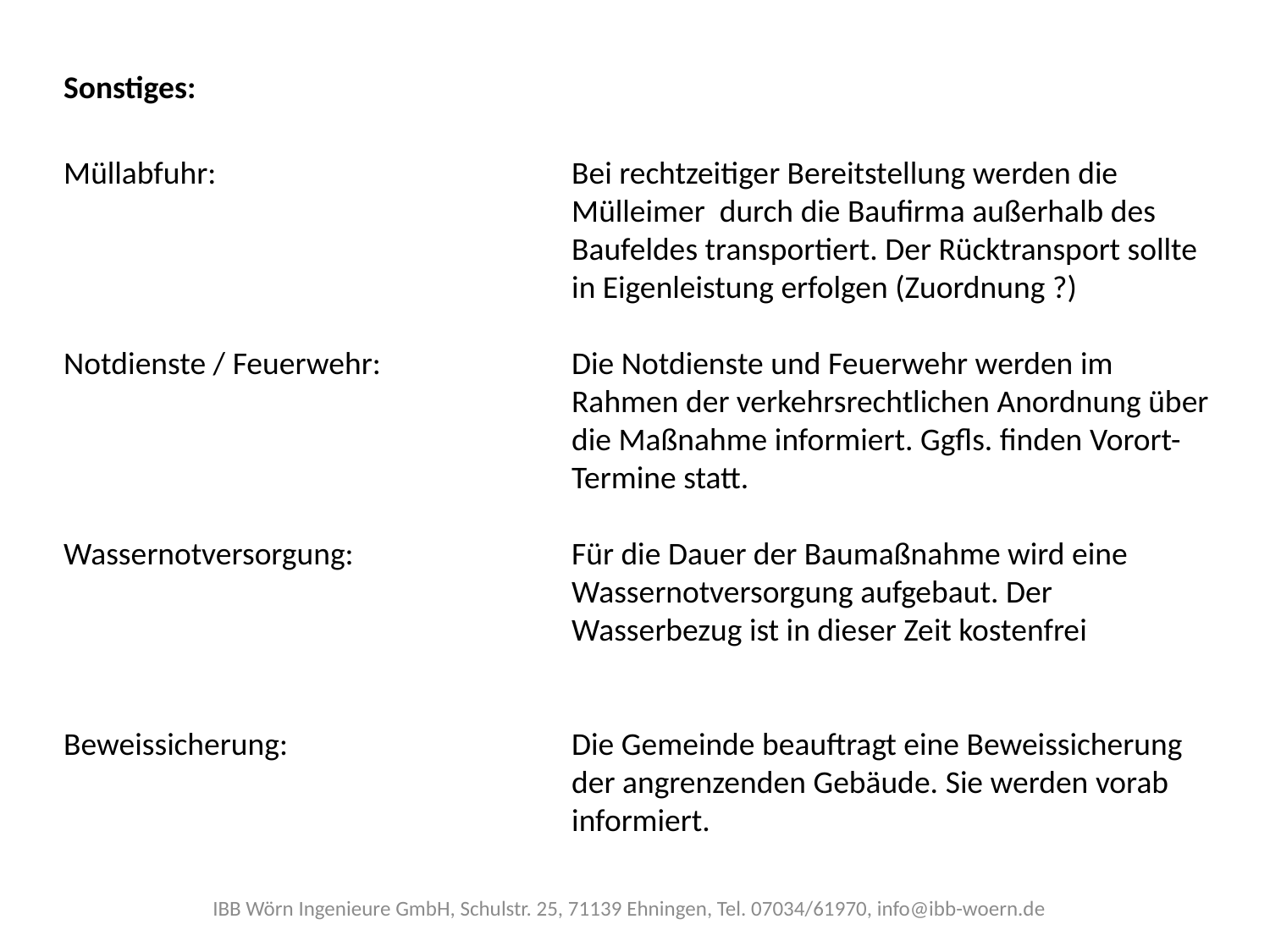

Sonstiges:
Müllabfuhr:			Bei rechtzeitiger Bereitstellung werden die
				Mülleimer  durch die Baufirma außerhalb des 					Baufeldes transportiert. Der Rücktransport sollte 					in Eigenleistung erfolgen (Zuordnung ?)

Notdienste / Feuerwehr:		Die Notdienste und Feuerwehr werden im 					Rahmen der verkehrsrechtlichen Anordnung über
				die Maßnahme informiert. Ggfls. finden Vorort-
				Termine statt.

Wassernotversorgung:		Für die Dauer der Baumaßnahme wird eine 					Wassernotversorgung aufgebaut. Der 						Wasserbezug ist in dieser Zeit kostenfrei

Beweissicherung:			Die Gemeinde beauftragt eine Beweissicherung 					der angrenzenden Gebäude. Sie werden vorab
				informiert.

IBB Wörn Ingenieure GmbH, Schulstr. 25, 71139 Ehningen, Tel. 07034/61970, info@ibb-woern.de